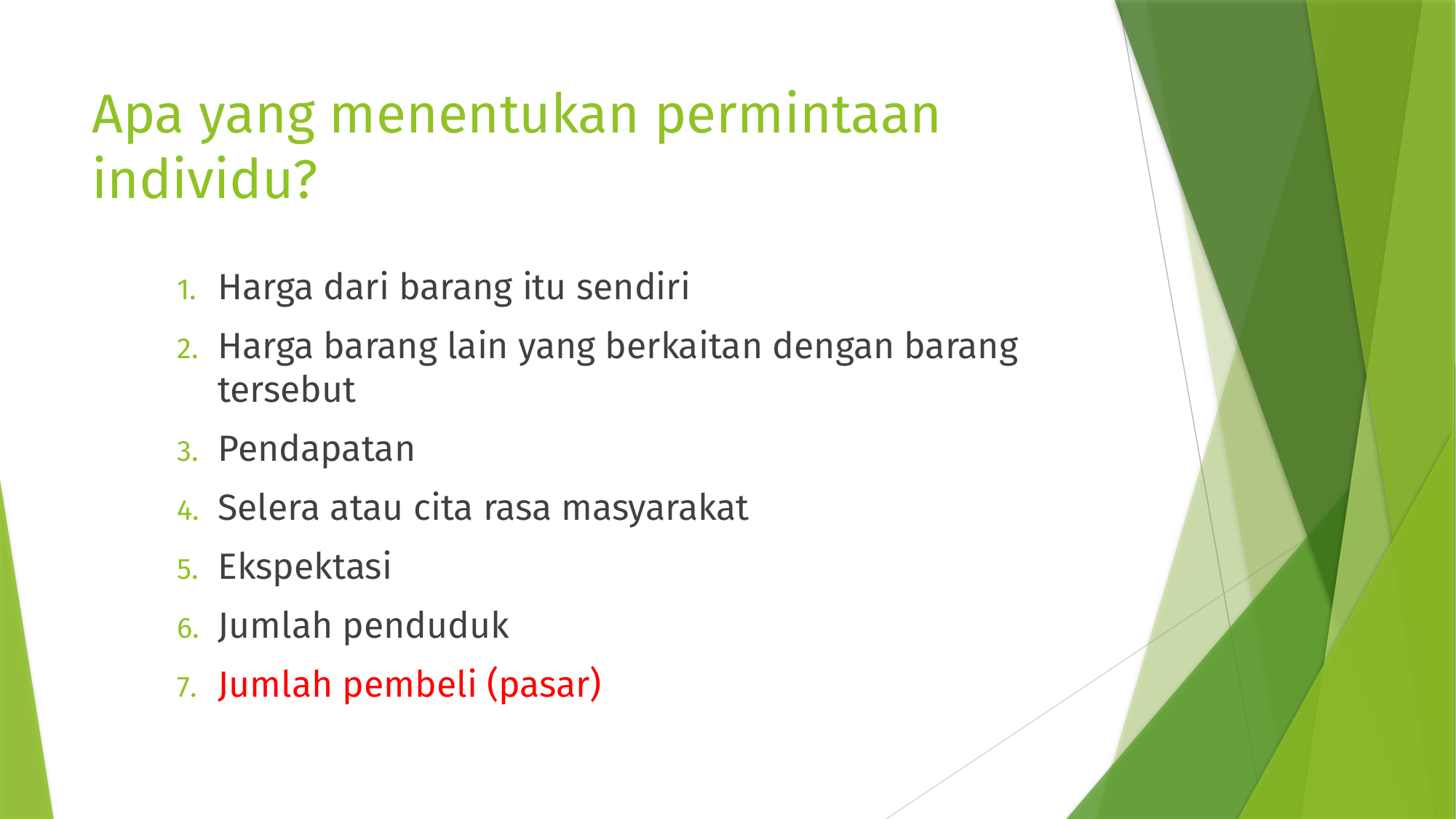

# Apa yang menentukan permintaan individu?
Harga dari barang itu sendiri
Harga barang lain yang berkaitan dengan barang tersebut
Pendapatan
Selera atau cita rasa masyarakat
Ekspektasi
Jumlah penduduk
Jumlah pembeli (pasar)